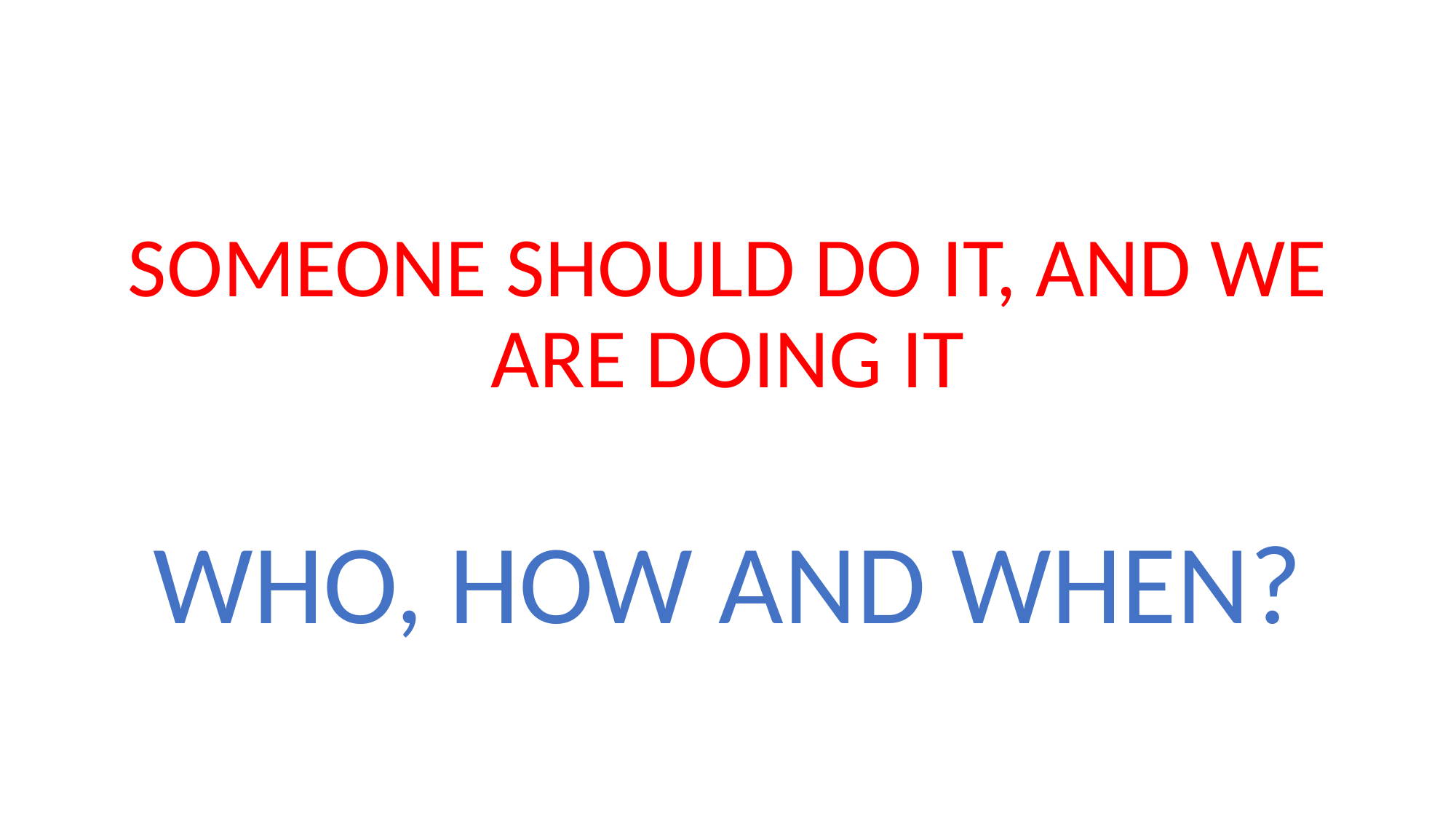

#
SOMEONE SHOULD DO IT, AND WE ARE DOING IT

WHO, HOW AND WHEN?